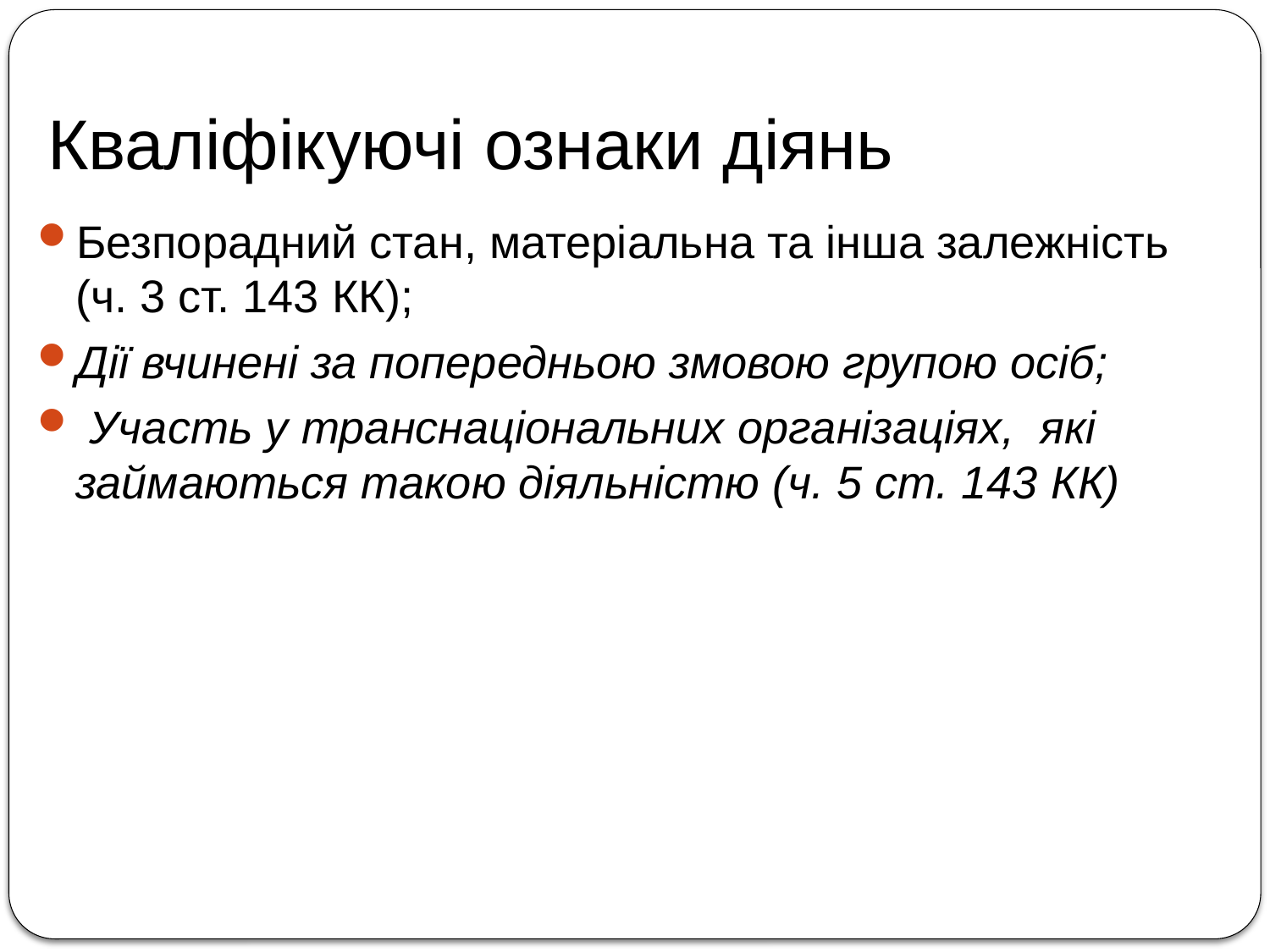

# Кваліфікуючі ознаки діянь
Безпорадний стан, матеріальна та інша залежність (ч. 3 ст. 143 КК);
Дії вчинені за попередньою змовою групою осіб;
 Участь у транснаціональних організаціях,  які займаються такою діяльністю (ч. 5 ст. 143 КК)